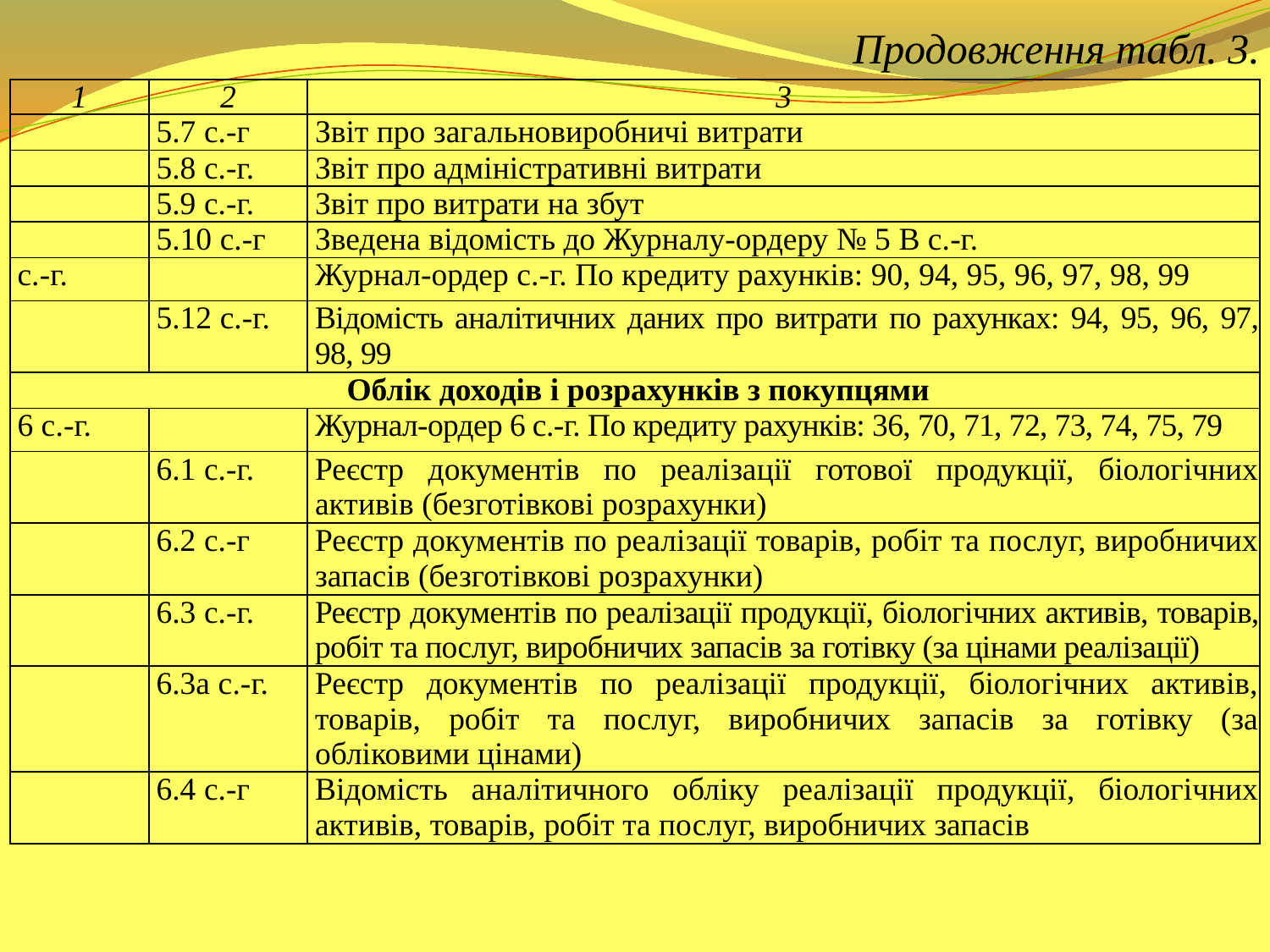

Продовження табл. 3.
| 1 | 2 | 3 |
| --- | --- | --- |
|  | 5.7 с.-г | Звіт про загальновиробничі витрати |
|  | 5.8 с.-г. | Звіт про адміністративні витрати |
|  | 5.9 с.-г. | Звіт про витрати на збут |
|  | 5.10 с.-г | Зведена відомість до Журналу-ордеру № 5 В с.-г. |
| с.-г. |  | Журнал-ордер с.-г. По кредиту рахунків: 90, 94, 95, 96, 97, 98, 99 |
|  | 5.12 с.-г. | Відомість аналітичних даних про витрати по рахунках: 94, 95, 96, 97, 98, 99 |
| Облік доходів і розрахунків з покупцями |  |  |
| 6 с.-г. |  | Журнал-ордер 6 с.-г. По кредиту рахунків: 36, 70, 71, 72, 73, 74, 75, 79 |
|  | 6.1 с.-г. | Реєстр документів по реалізації готової продукції, біологічних активів (безготівкові розрахунки) |
|  | 6.2 с.-г | Реєстр документів по реалізації товарів, робіт та послуг, виробничих запасів (безготівкові розрахунки) |
|  | 6.3 с.-г. | Реєстр документів по реалізації продукції, біологічних активів, товарів, робіт та послуг, виробничих запасів за готівку (за цінами реалізації) |
|  | 6.3а с.-г. | Реєстр документів по реалізації продукції, біологічних активів, товарів, робіт та послуг, виробничих запасів за готівку (за обліковими цінами) |
|  | 6.4 с.-г | Відомість аналітичного обліку реалізації продукції, біологічних активів, товарів, робіт та послуг, виробничих запасів |